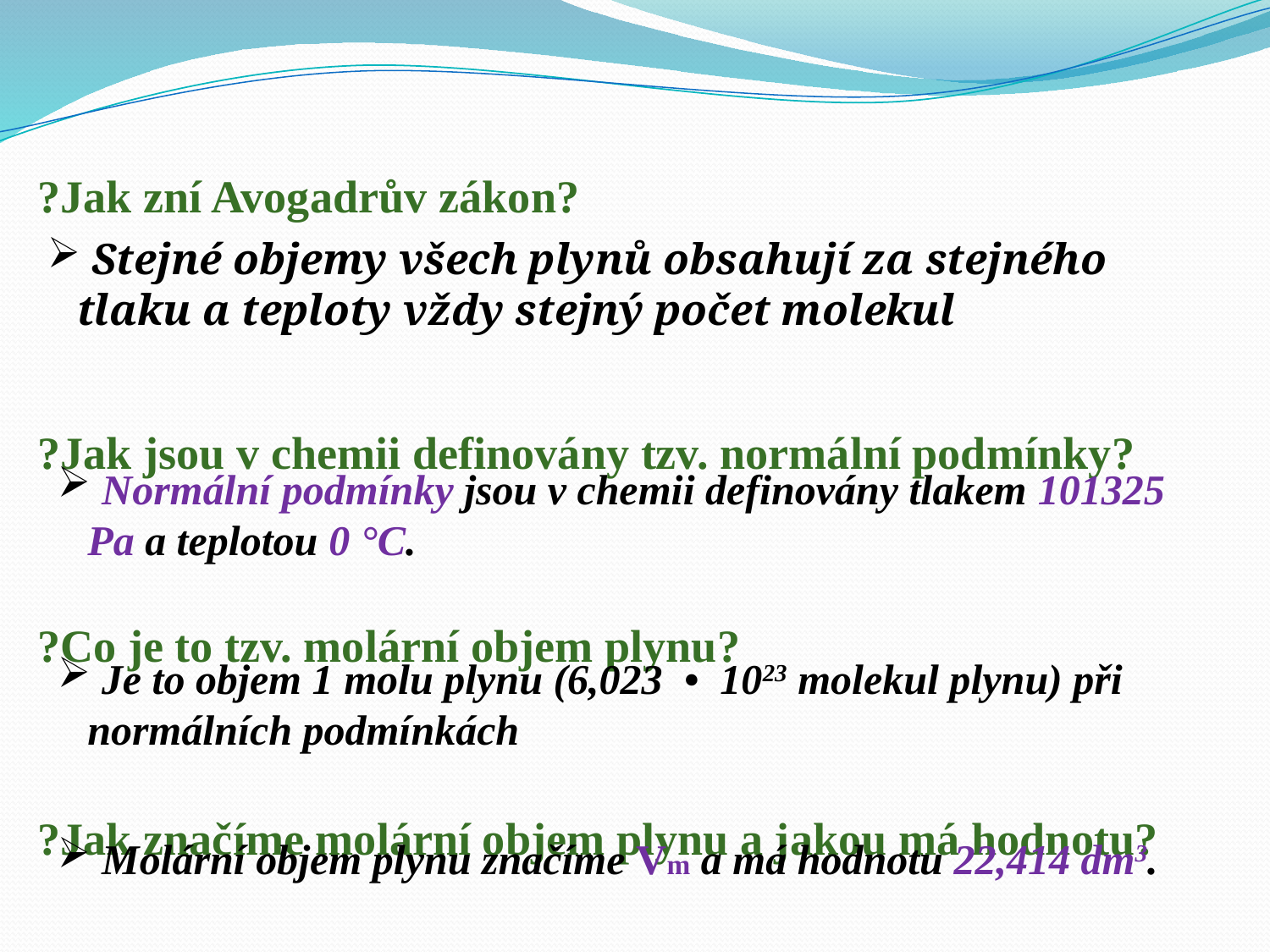

?Jak zní Avogadrův zákon?

?Jak jsou v chemii definovány tzv. normální podmínky?

?Co je to tzv. molární objem plynu?

?Jak značíme molární objem plynu a jakou má hodnotu?

 Stejné objemy všech plynů obsahují za stejného tlaku a teploty vždy stejný počet molekul
 Normální podmínky jsou v chemii definovány tlakem 101325 Pa a teplotou 0 °C.
 Je to objem 1 molu plynu (6,023  •  1023 molekul plynu) při normálních podmínkách
 Molární objem plynu značíme Vm a má hodnotu 22,414 dm3.